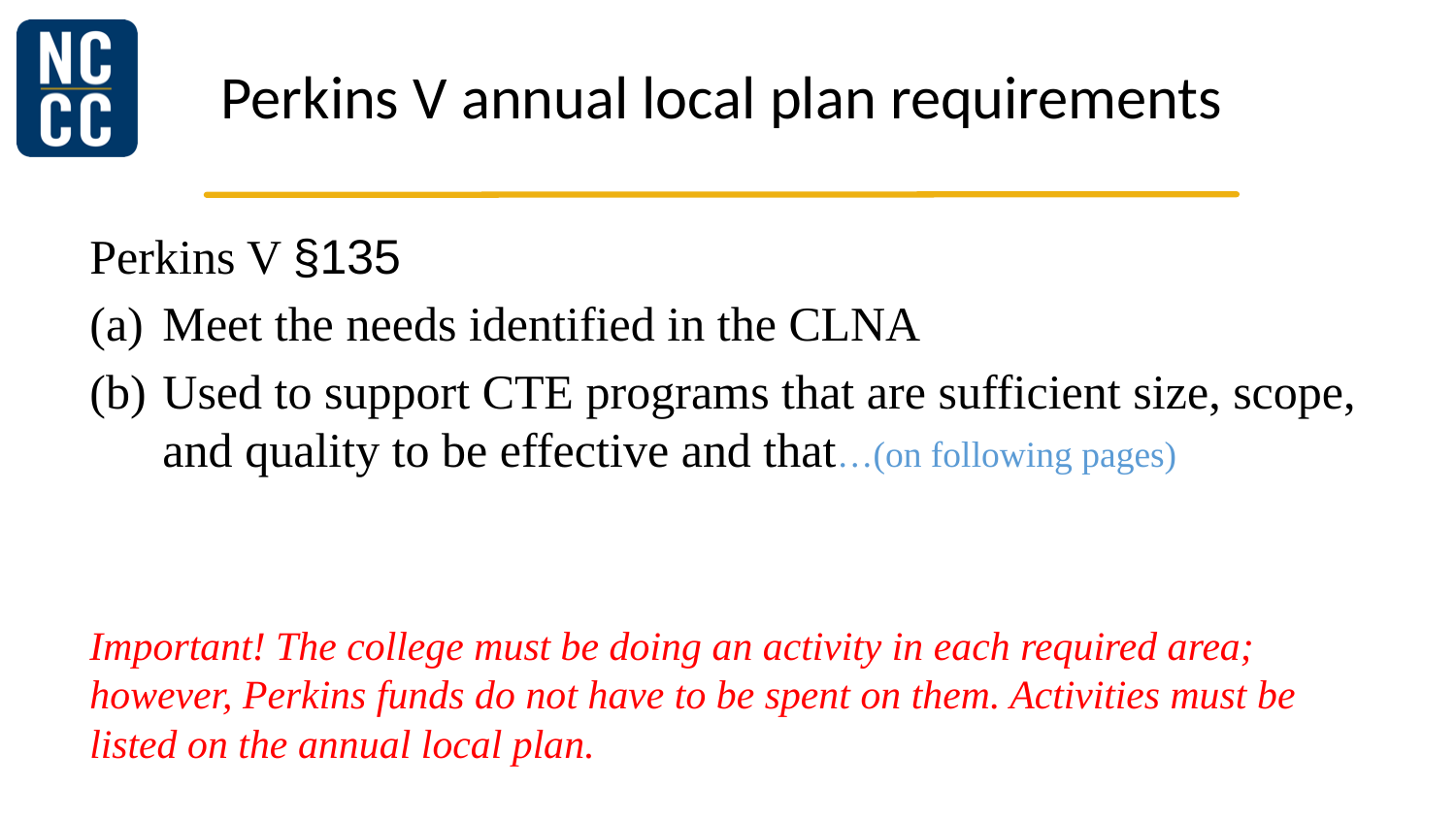

# Perkins V annual local plan requirements
Perkins V §135
Meet the needs identified in the CLNA
Used to support CTE programs that are sufficient size, scope, and quality to be effective and that…(on following pages)

Important! The college must be doing an activity in each required area; however, Perkins funds do not have to be spent on them. Activities must be listed on the annual local plan.